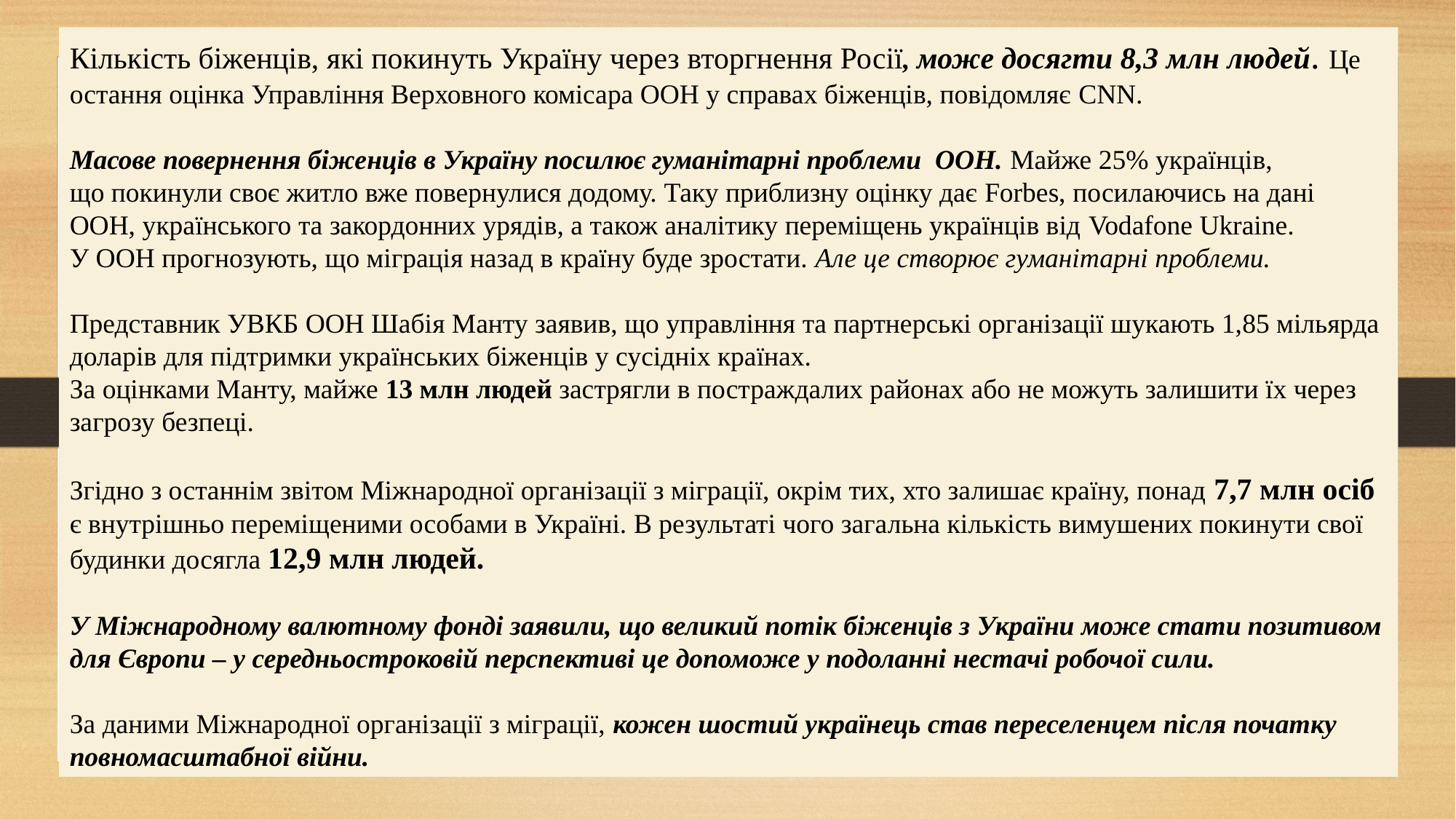

Кількість біженців, які покинуть Україну через вторгнення Росії, може досягти 8,3 млн людей. Це остання оцінка Управління Верховного комісара ООН у справах біженців, повідомляє CNN.

Масове повернення біженців в Україну посилює гуманітарні проблеми  ООН. Майже 25% українців, що покинули своє житло вже повернулися додому. Таку приблизну оцінку дає Forbes, посилаючись на дані ООН, українського та закордонних урядів, а також аналітику переміщень українців від Vodafone Ukraine.
У ООН прогнозують, що міграція назад в країну буде зростати. Але це створює гуманітарні проблеми.

Представник УВКБ ООН Шабія Манту заявив, що управління та партнерські організації шукають 1,85 мільярда доларів для підтримки українських біженців у сусідніх країнах.
За оцінками Манту, майже 13 млн людей застрягли в постраждалих районах або не можуть залишити їх через загрозу безпеці.

Згідно з останнім звітом Міжнародної організації з міграції, окрім тих, хто залишає країну, понад 7,7 млн осіб є внутрішньо переміщеними особами в Україні. В результаті чого загальна кількість вимушених покинути свої будинки досягла 12,9 млн людей.

У Міжнародному валютному фонді заявили, що великий потік біженців з України може стати позитивом для Європи – у середньостроковій перспективі це допоможе у подоланні нестачі робочої сили.

За даними Міжнародної організації з міграції, кожен шостий українець став переселенцем після початку повномасштабної війни.